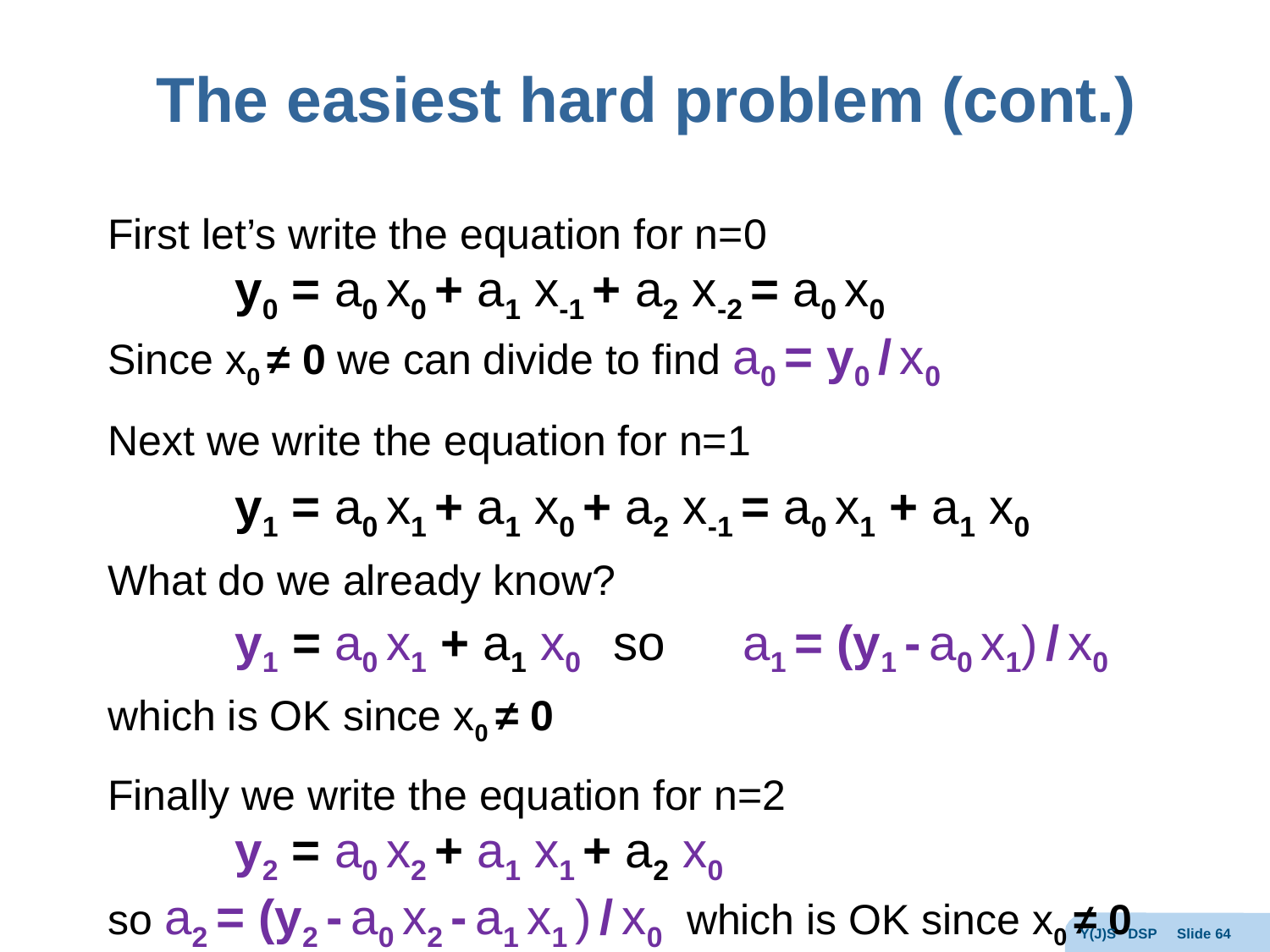

# The easiest hard problem (cont.)
First let’s write the equation for n=0
	y0 = a0 x0 + a1 x-1 + a2 x-2 = a0 x0
Since x0 ≠ 0 we can divide to find a0 = y0 / x0
Next we write the equation for n=1
	y1 = a0 x1 + a1 x0 + a2 x-1 = a0 x1 + a1 x0
What do we already know?
	y1 = a0 x1 + a1 x0    so 	a1 = (y1 - a0 x1) / x0
which is OK since x0 ≠ 0
Finally we write the equation for n=2
	y2 = a0 x2 + a1 x1 + a2 x0
so a2 = (y2 - a0 x2 - a1 x1 ) / x0   which is OK since x0 ≠ 0

Y(J)S   DSP     Slide 64